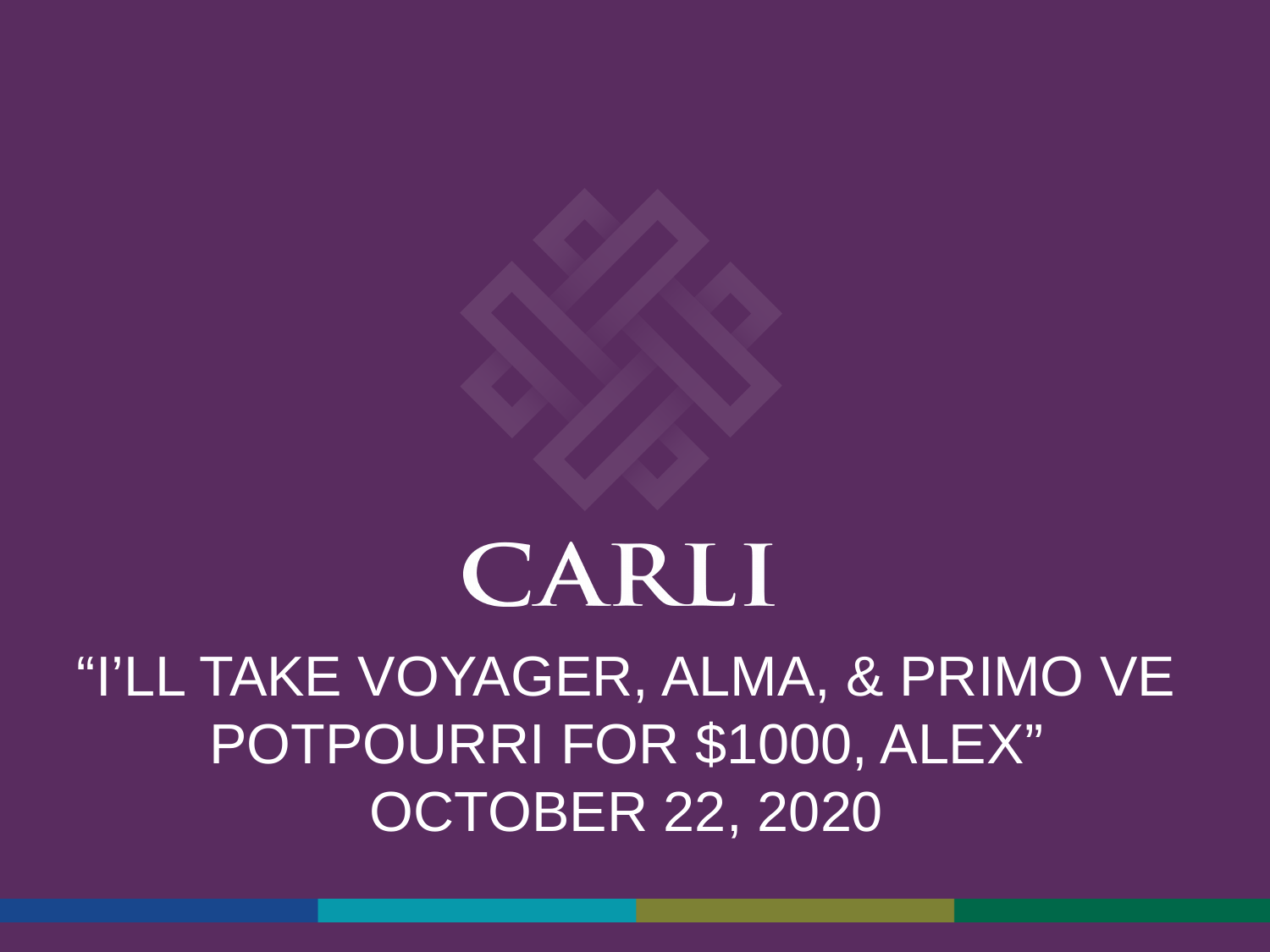

# “I’ll take Voyager, Alma, & Primo VE Potpourri for $1000, Alex” October 22, 2020